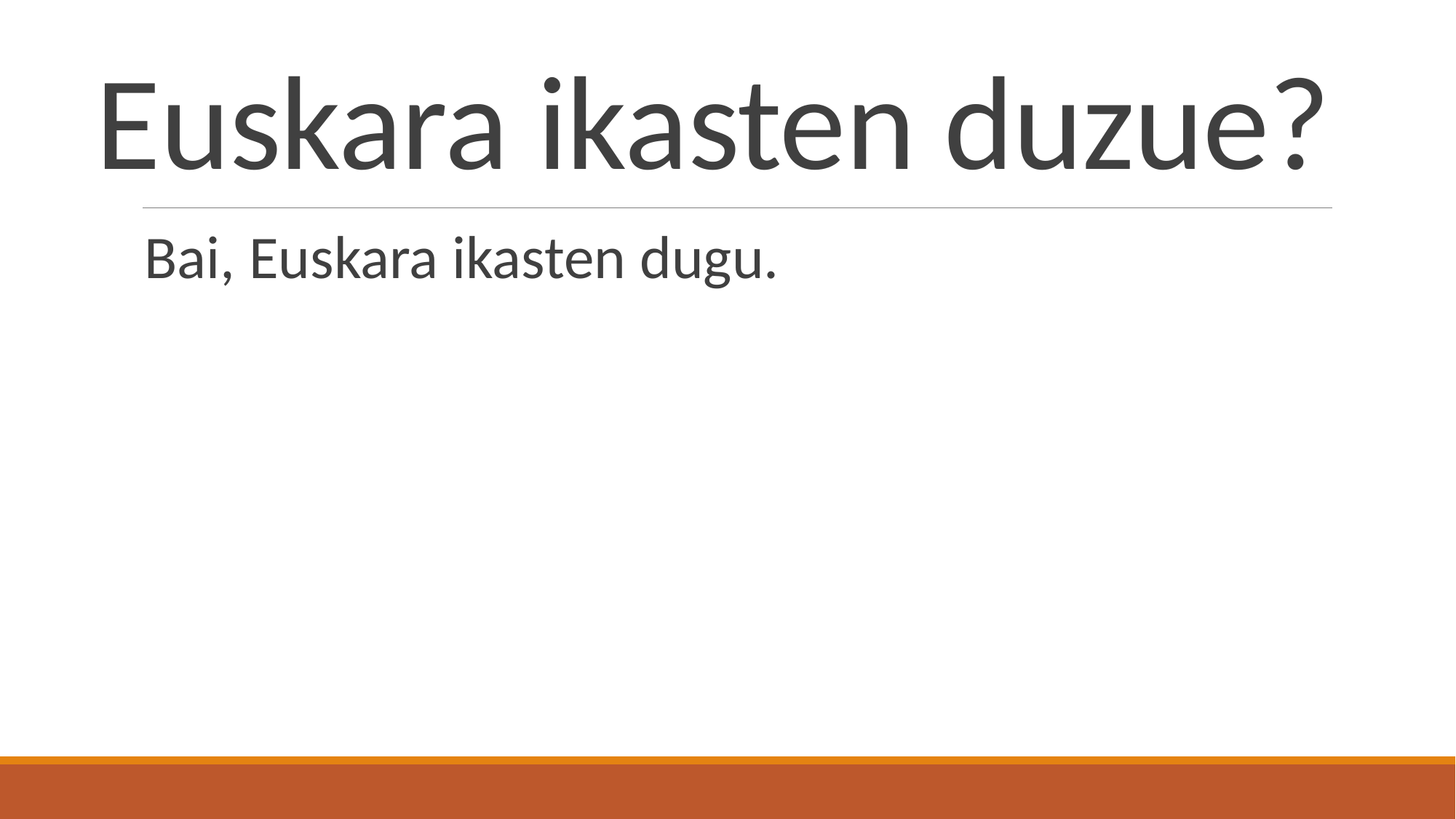

# Euskara ikasten duzue?
Bai, Euskara ikasten dugu.